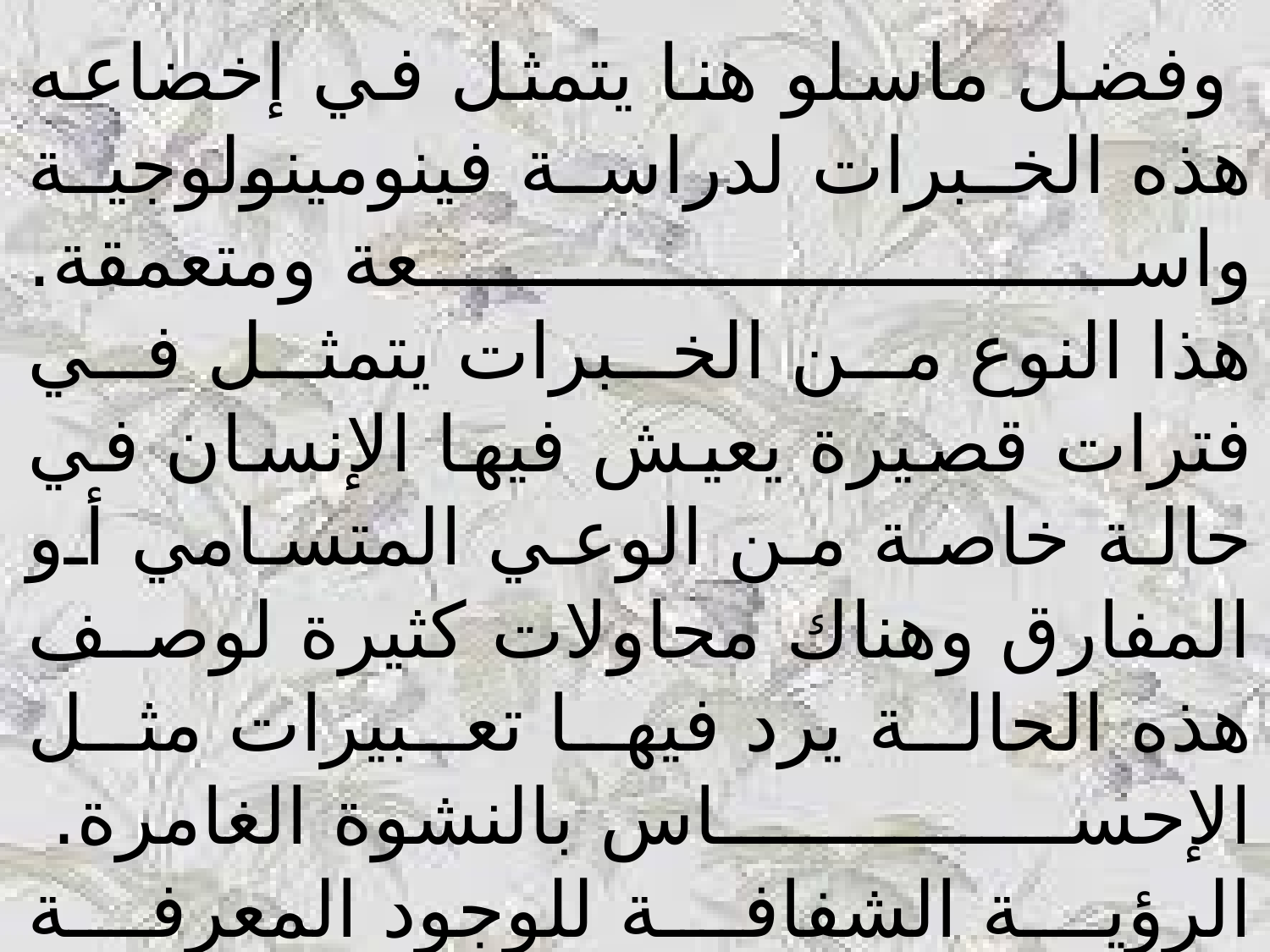

وفضل ماسلو هنا يتمثل في إخضاعه هذه الخبرات لدراسة فينومينولوجية واسعة ومتعمقة.
هذا النوع من الخبرات يتمثل في فترات قصيرة يعيش فيها الإنسان في حالة خاصة من الوعي المتسامي أو المفارق وهناك محاولات كثيرة لوصف هذه الحالة يرد فيها تعبيرات مثل الإحساس بالنشوة الغامرة. 
الرؤية الشفافة للوجود المعرفة الكلية. 
الإحساس بالتوحد مع الكون. 
وفي المستويات العليا من هذه الخبرات يصل البعض إلى وصف حالات من الوجود شبه الإلهي.